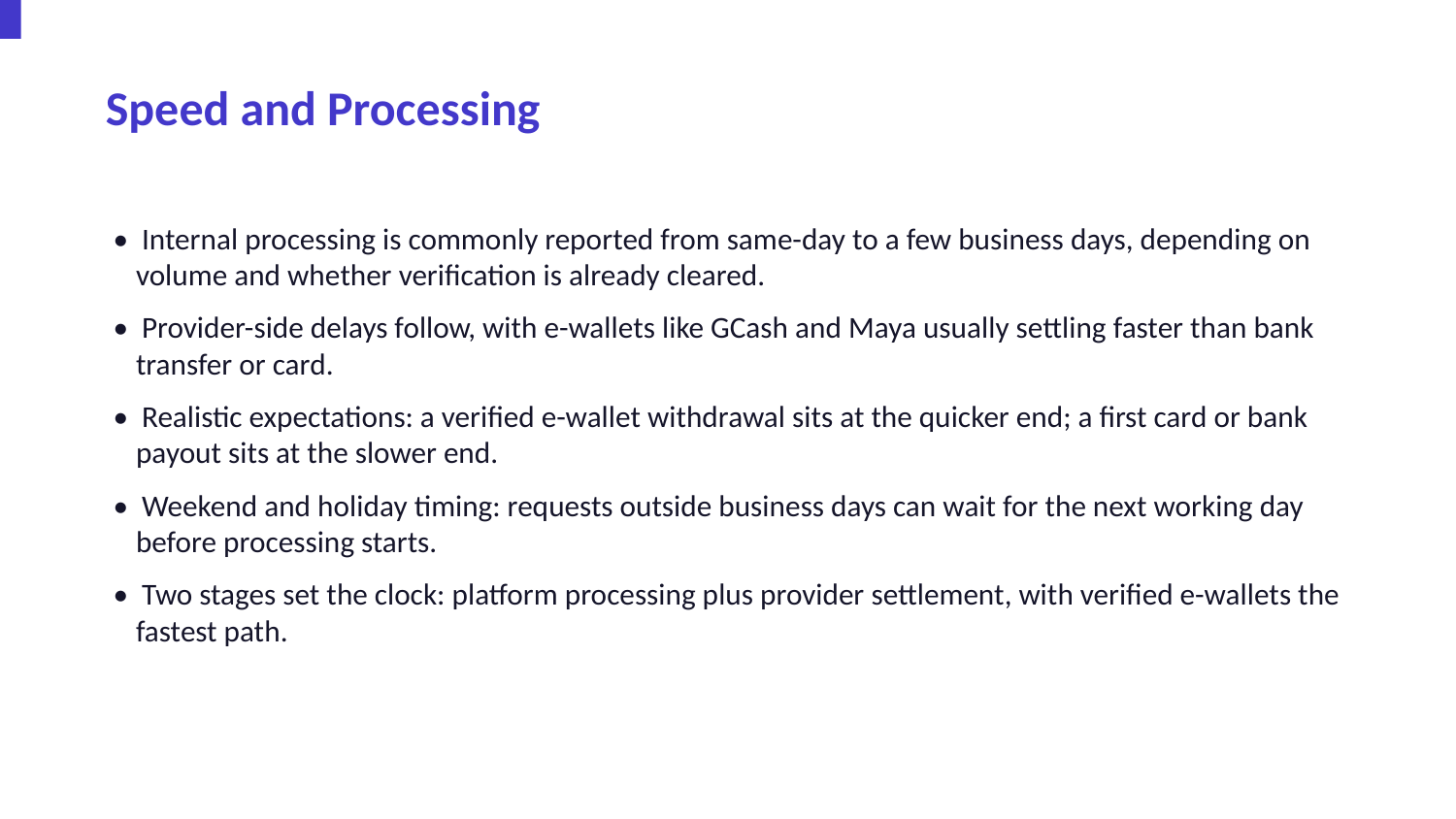

Speed and Processing
•  Internal processing is commonly reported from same-day to a few business days, depending on volume and whether verification is already cleared.
•  Provider-side delays follow, with e-wallets like GCash and Maya usually settling faster than bank transfer or card.
•  Realistic expectations: a verified e-wallet withdrawal sits at the quicker end; a first card or bank payout sits at the slower end.
•  Weekend and holiday timing: requests outside business days can wait for the next working day before processing starts.
•  Two stages set the clock: platform processing plus provider settlement, with verified e-wallets the fastest path.